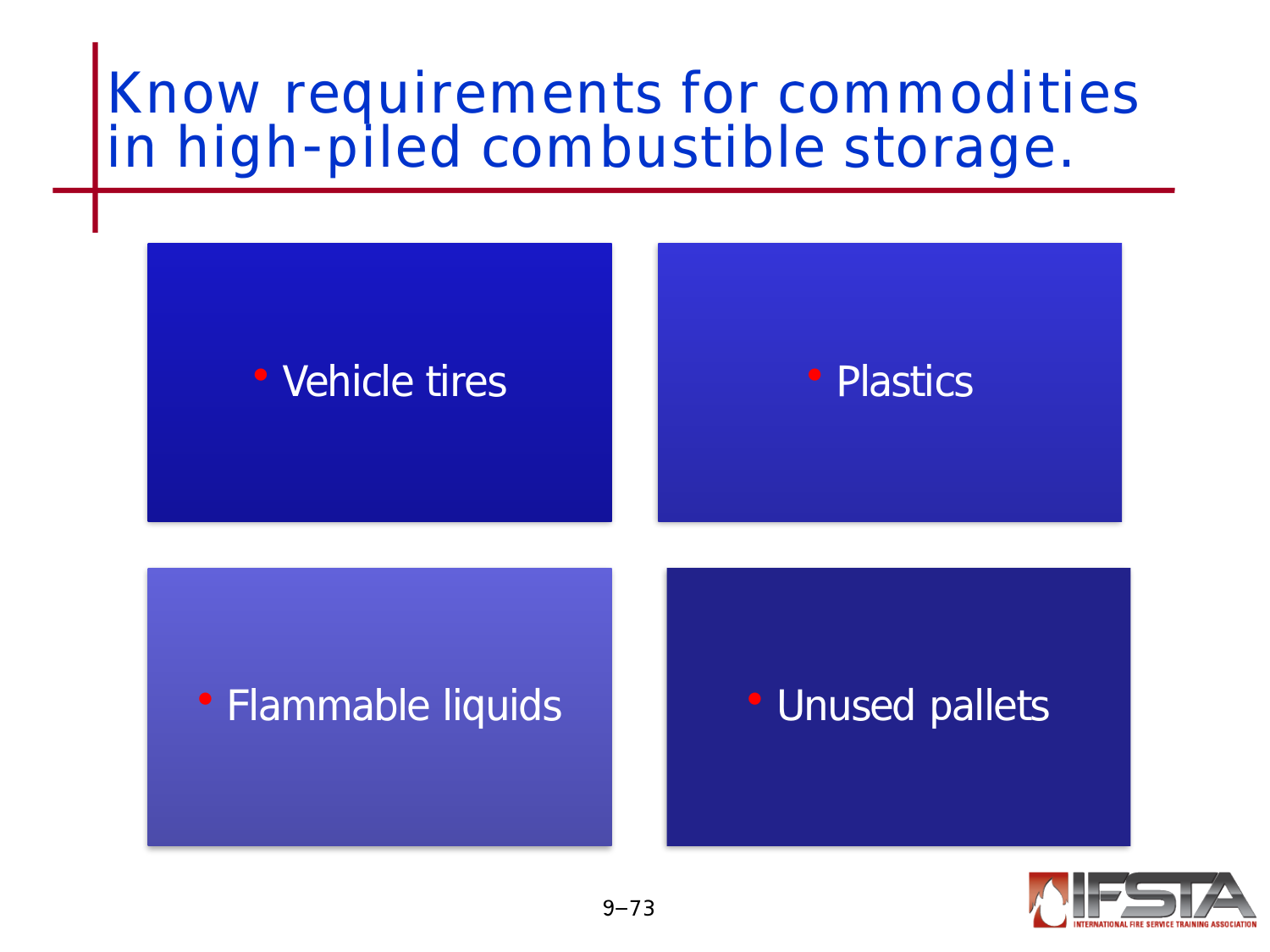

# Know requirements for commodities in high-piled combustible storage.
Vehicle tires
Plastics
Flammable liquids
Unused pallets
9–73